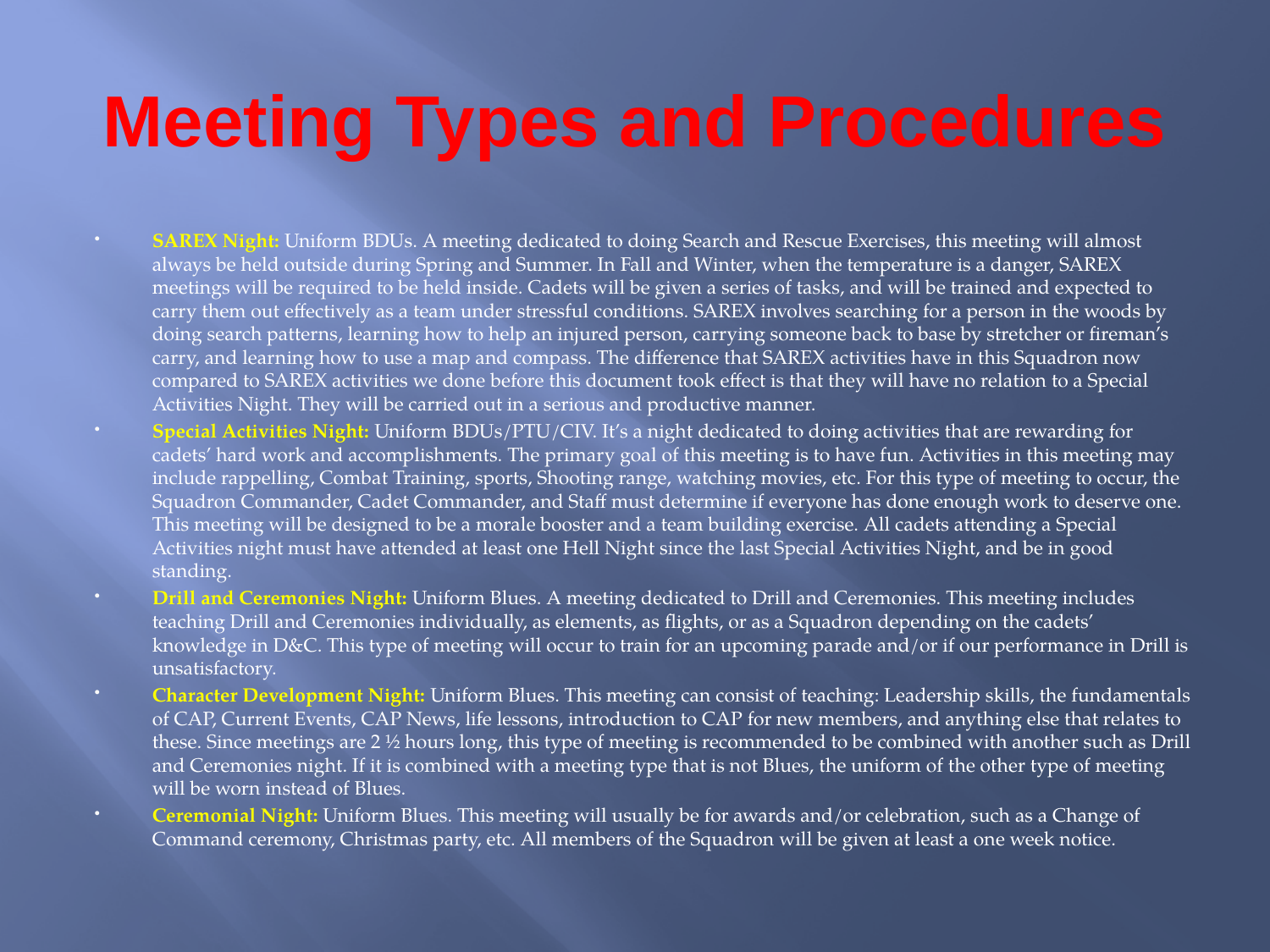

# Meeting Types and Procedures
SAREX Night: Uniform BDUs. A meeting dedicated to doing Search and Rescue Exercises, this meeting will almost always be held outside during Spring and Summer. In Fall and Winter, when the temperature is a danger, SAREX meetings will be required to be held inside. Cadets will be given a series of tasks, and will be trained and expected to carry them out effectively as a team under stressful conditions. SAREX involves searching for a person in the woods by doing search patterns, learning how to help an injured person, carrying someone back to base by stretcher or fireman’s carry, and learning how to use a map and compass. The difference that SAREX activities have in this Squadron now compared to SAREX activities we done before this document took effect is that they will have no relation to a Special Activities Night. They will be carried out in a serious and productive manner.
Special Activities Night: Uniform BDUs/PTU/CIV. It’s a night dedicated to doing activities that are rewarding for cadets’ hard work and accomplishments. The primary goal of this meeting is to have fun. Activities in this meeting may include rappelling, Combat Training, sports, Shooting range, watching movies, etc. For this type of meeting to occur, the Squadron Commander, Cadet Commander, and Staff must determine if everyone has done enough work to deserve one. This meeting will be designed to be a morale booster and a team building exercise. All cadets attending a Special Activities night must have attended at least one Hell Night since the last Special Activities Night, and be in good standing.
Drill and Ceremonies Night: Uniform Blues. A meeting dedicated to Drill and Ceremonies. This meeting includes teaching Drill and Ceremonies individually, as elements, as flights, or as a Squadron depending on the cadets’ knowledge in D&C. This type of meeting will occur to train for an upcoming parade and/or if our performance in Drill is unsatisfactory.
Character Development Night: Uniform Blues. This meeting can consist of teaching: Leadership skills, the fundamentals of CAP, Current Events, CAP News, life lessons, introduction to CAP for new members, and anything else that relates to these. Since meetings are 2 ½ hours long, this type of meeting is recommended to be combined with another such as Drill and Ceremonies night. If it is combined with a meeting type that is not Blues, the uniform of the other type of meeting will be worn instead of Blues.
Ceremonial Night: Uniform Blues. This meeting will usually be for awards and/or celebration, such as a Change of Command ceremony, Christmas party, etc. All members of the Squadron will be given at least a one week notice.